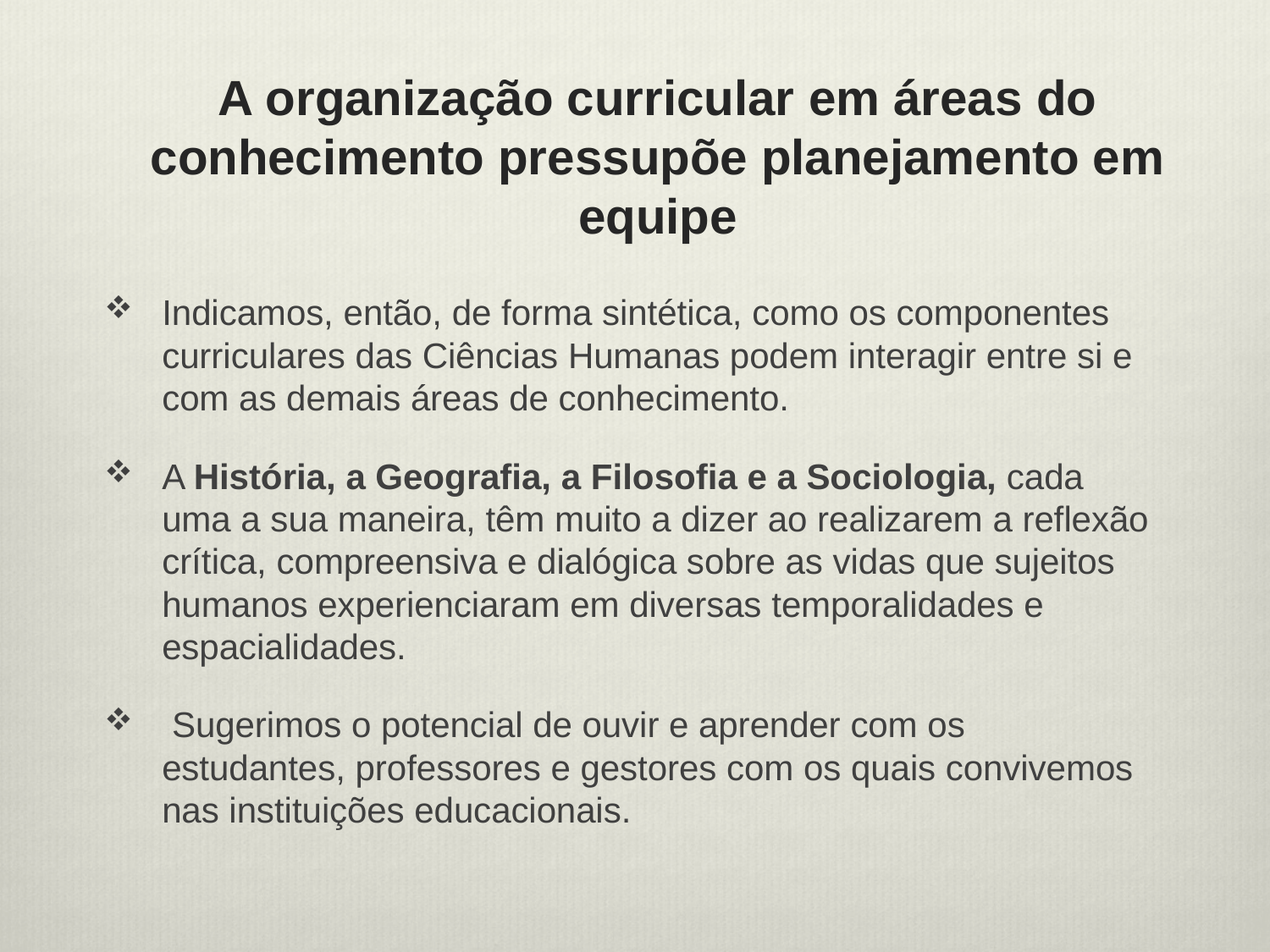

# A organização curricular em áreas do conhecimento pressupõe planejamento em equipe
Indicamos, então, de forma sintética, como os componentes curriculares das Ciências Humanas podem interagir entre si e com as demais áreas de conhecimento.
A História, a Geografia, a Filosofia e a Sociologia, cada uma a sua maneira, têm muito a dizer ao realizarem a reflexão crítica, compreensiva e dialógica sobre as vidas que sujeitos humanos experienciaram em diversas temporalidades e espacialidades.
 Sugerimos o potencial de ouvir e aprender com os estudantes, professores e gestores com os quais convivemos nas instituições educacionais.